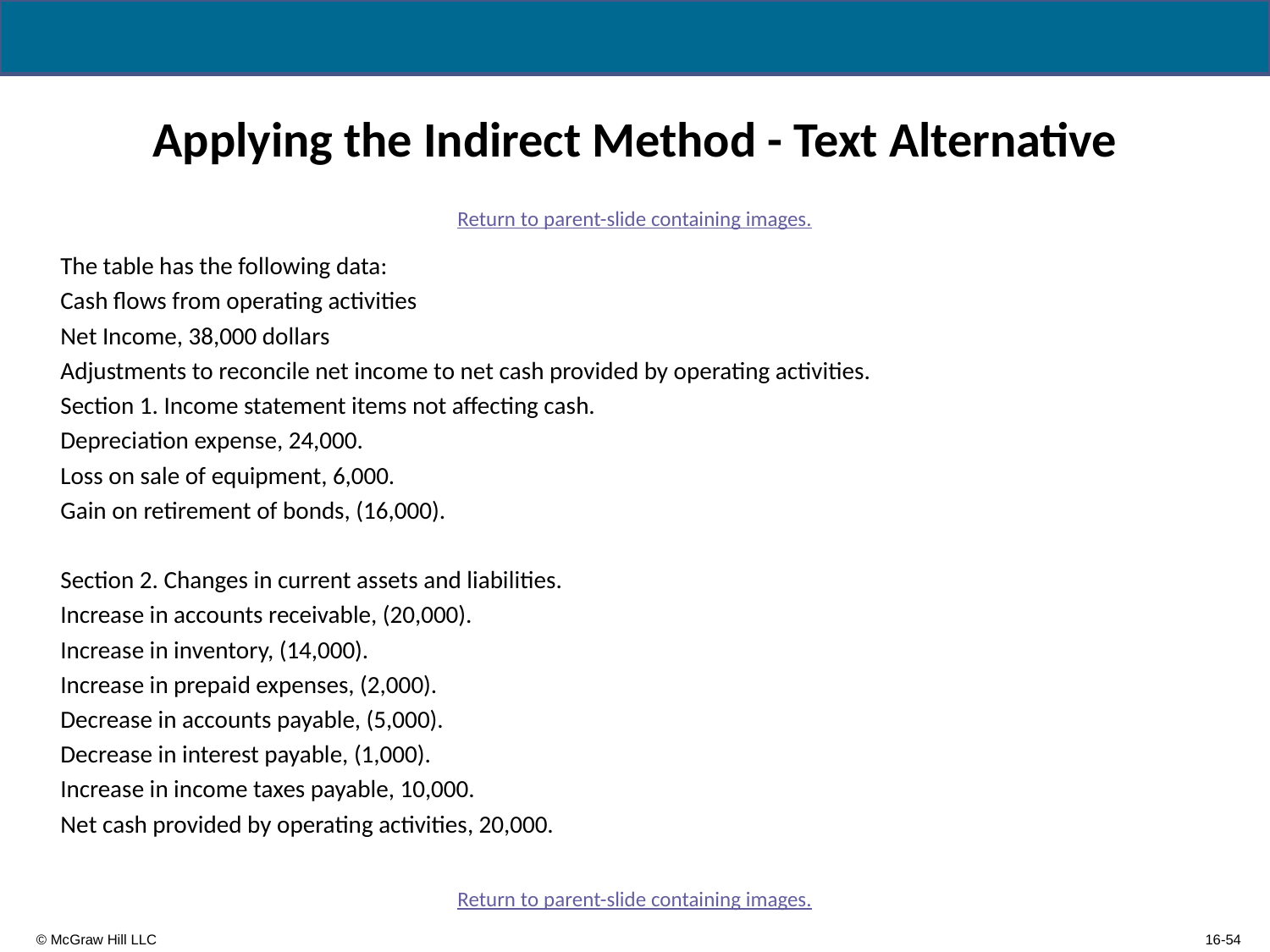

# Applying the Indirect Method - Text Alternative
Return to parent-slide containing images.
The table has the following data:
Cash flows from operating activities
Net Income, 38,000 dollars
Adjustments to reconcile net income to net cash provided by operating activities.
Section 1. Income statement items not affecting cash.
Depreciation expense, 24,000.
Loss on sale of equipment, 6,000.
Gain on retirement of bonds, (16,000).

Section 2. Changes in current assets and liabilities.
Increase in accounts receivable, (20,000).
Increase in inventory, (14,000).
Increase in prepaid expenses, (2,000).
Decrease in accounts payable, (5,000).
Decrease in interest payable, (1,000).
Increase in income taxes payable, 10,000.
Net cash provided by operating activities, 20,000.
Return to parent-slide containing images.
16-54